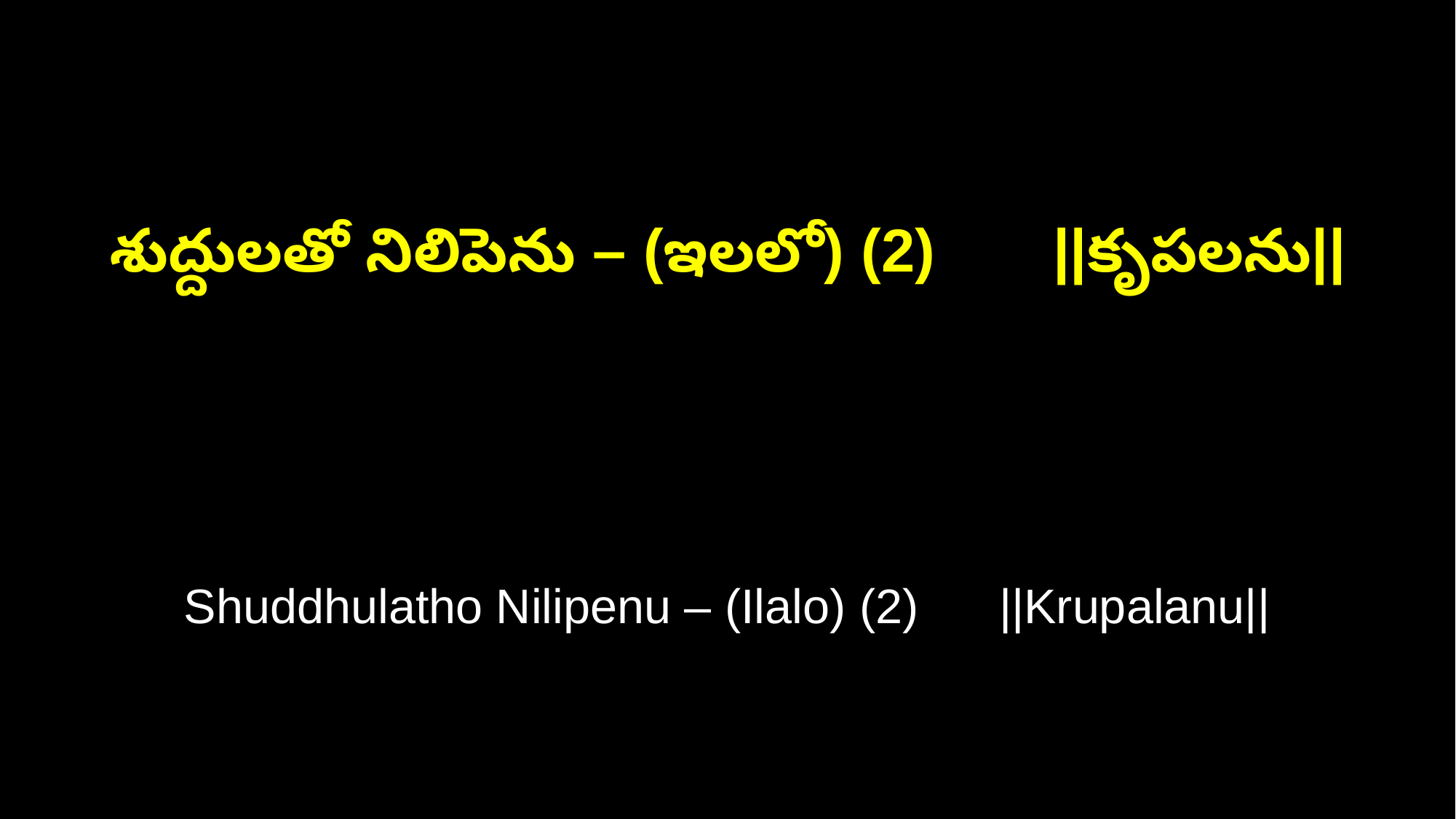

శుద్దులతో నిలిపెను – (ఇలలో) (2)       ||కృపలను||
Shuddhulatho Nilipenu – (Ilalo) (2)      ||Krupalanu||